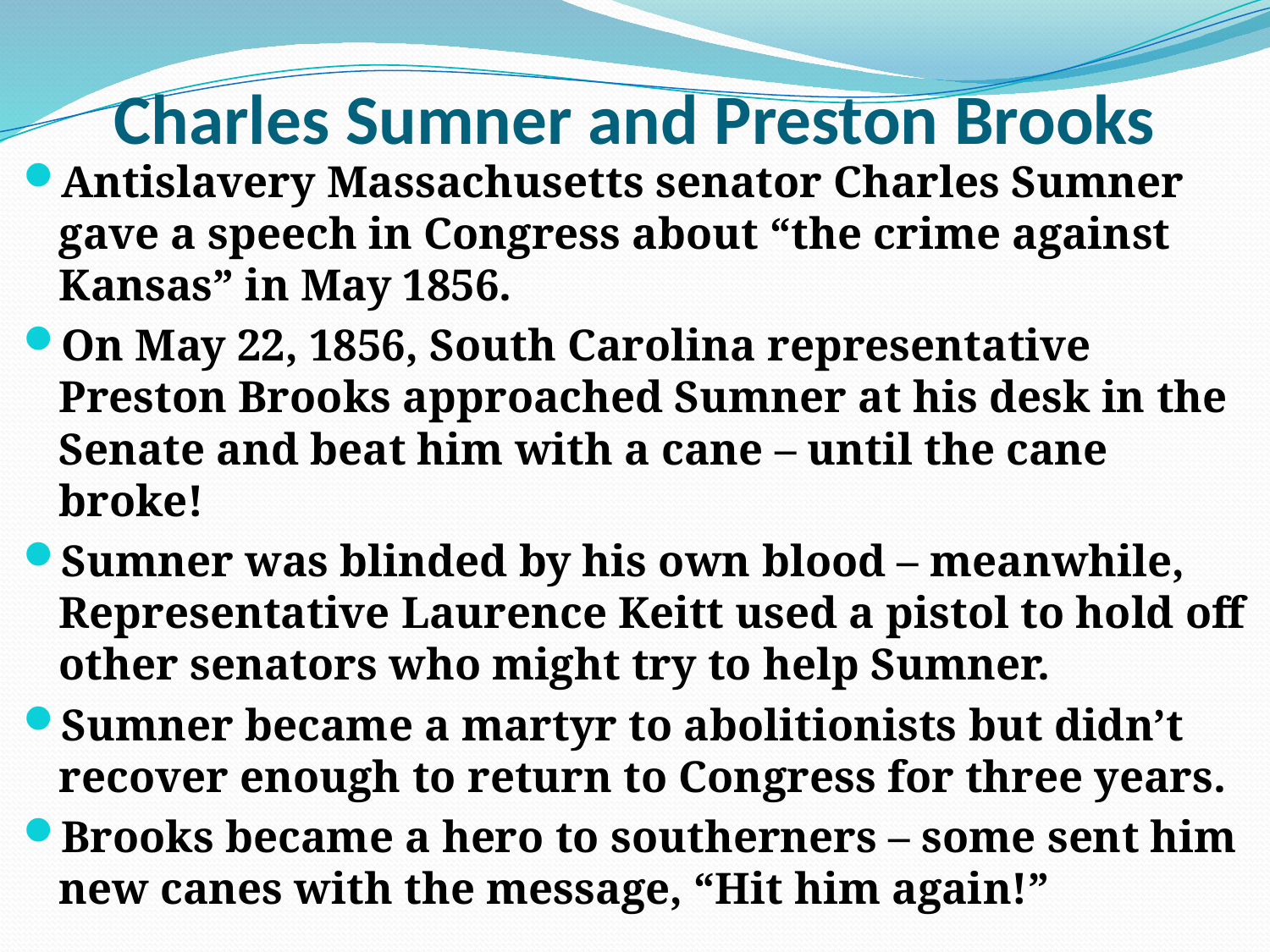

# Charles Sumner and Preston Brooks
Antislavery Massachusetts senator Charles Sumner gave a speech in Congress about “the crime against Kansas” in May 1856.
On May 22, 1856, South Carolina representative Preston Brooks approached Sumner at his desk in the Senate and beat him with a cane – until the cane broke!
Sumner was blinded by his own blood – meanwhile, Representative Laurence Keitt used a pistol to hold off other senators who might try to help Sumner.
Sumner became a martyr to abolitionists but didn’t recover enough to return to Congress for three years.
Brooks became a hero to southerners – some sent him new canes with the message, “Hit him again!”